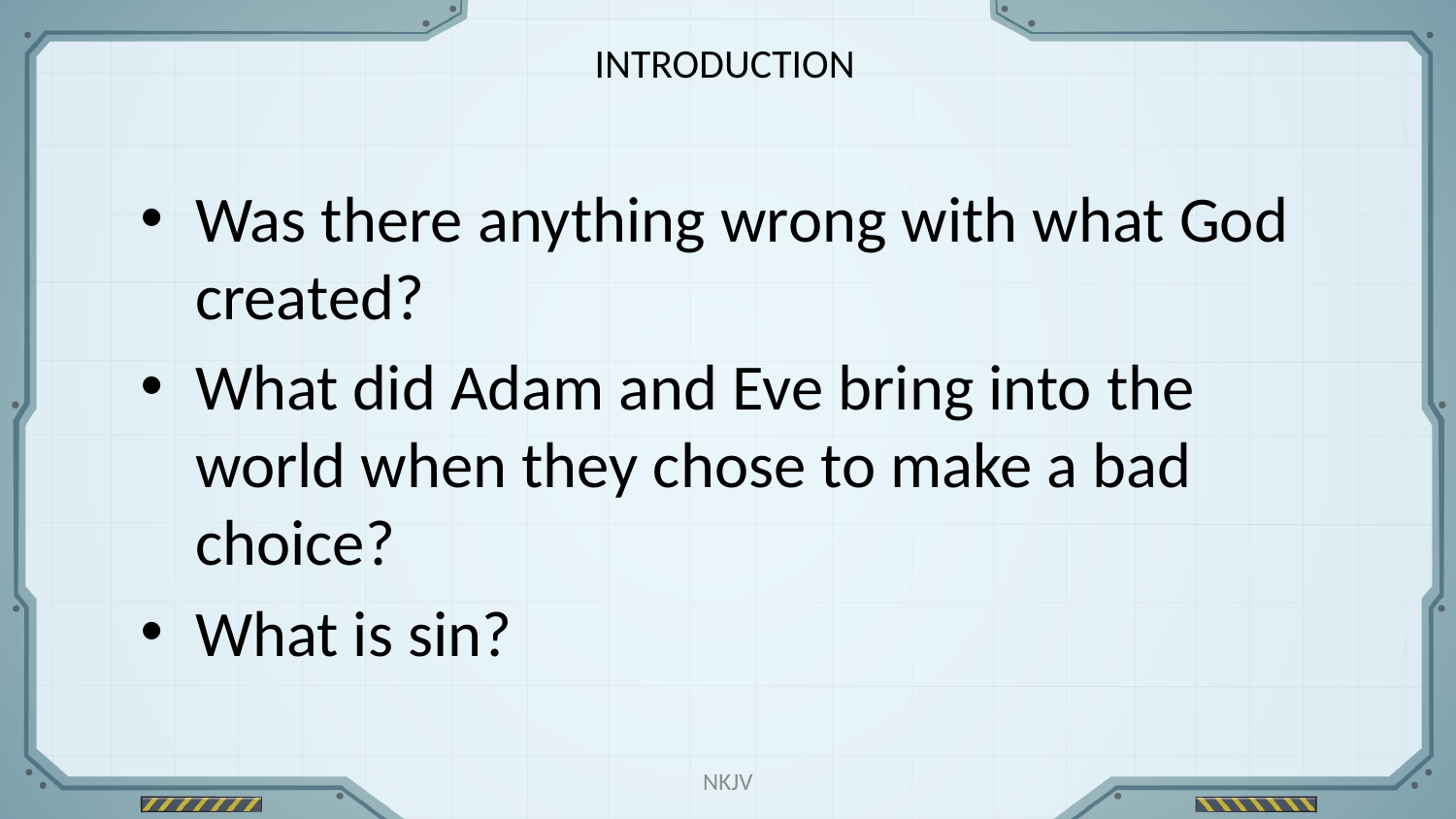

INTRODUCTION
Was there anything wrong with what God created?
What did Adam and Eve bring into the world when they chose to make a bad choice?
What is sin?
NKJV